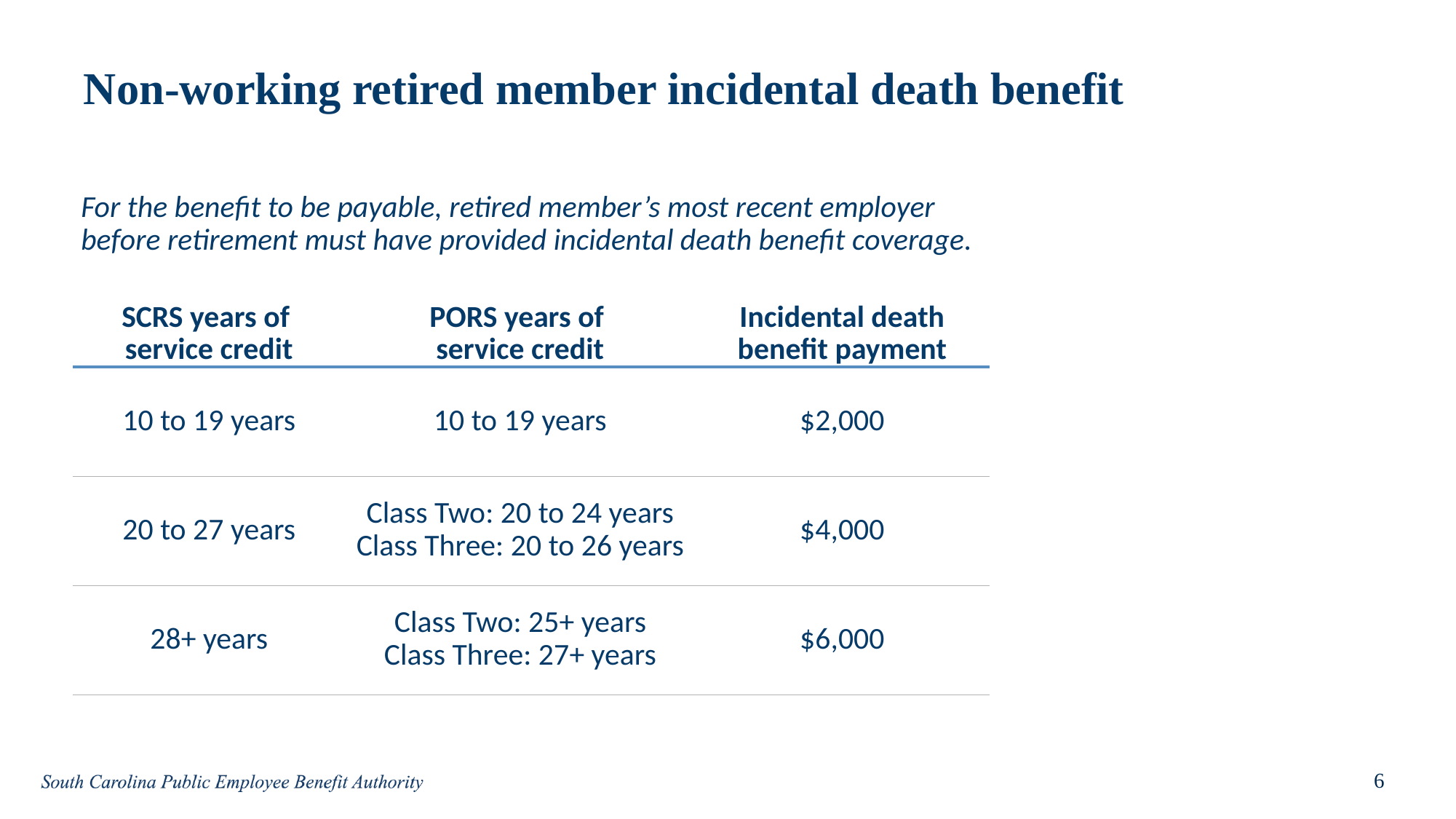

# Non-working retired member incidental death benefit
| For the benefit to be payable, retired member’s most recent employer before retirement must have provided incidental death benefit coverage. |  |  |
| --- | --- | --- |
| SCRS years of service credit | PORS years of service credit | Incidental death benefit payment |
| 10 to 19 years | 10 to 19 years | $2,000 |
| 20 to 27 years | Class Two: 20 to 24 years Class Three: 20 to 26 years | $4,000 |
| 28+ years | Class Two: 25+ years Class Three: 27+ years | $6,000 |
6